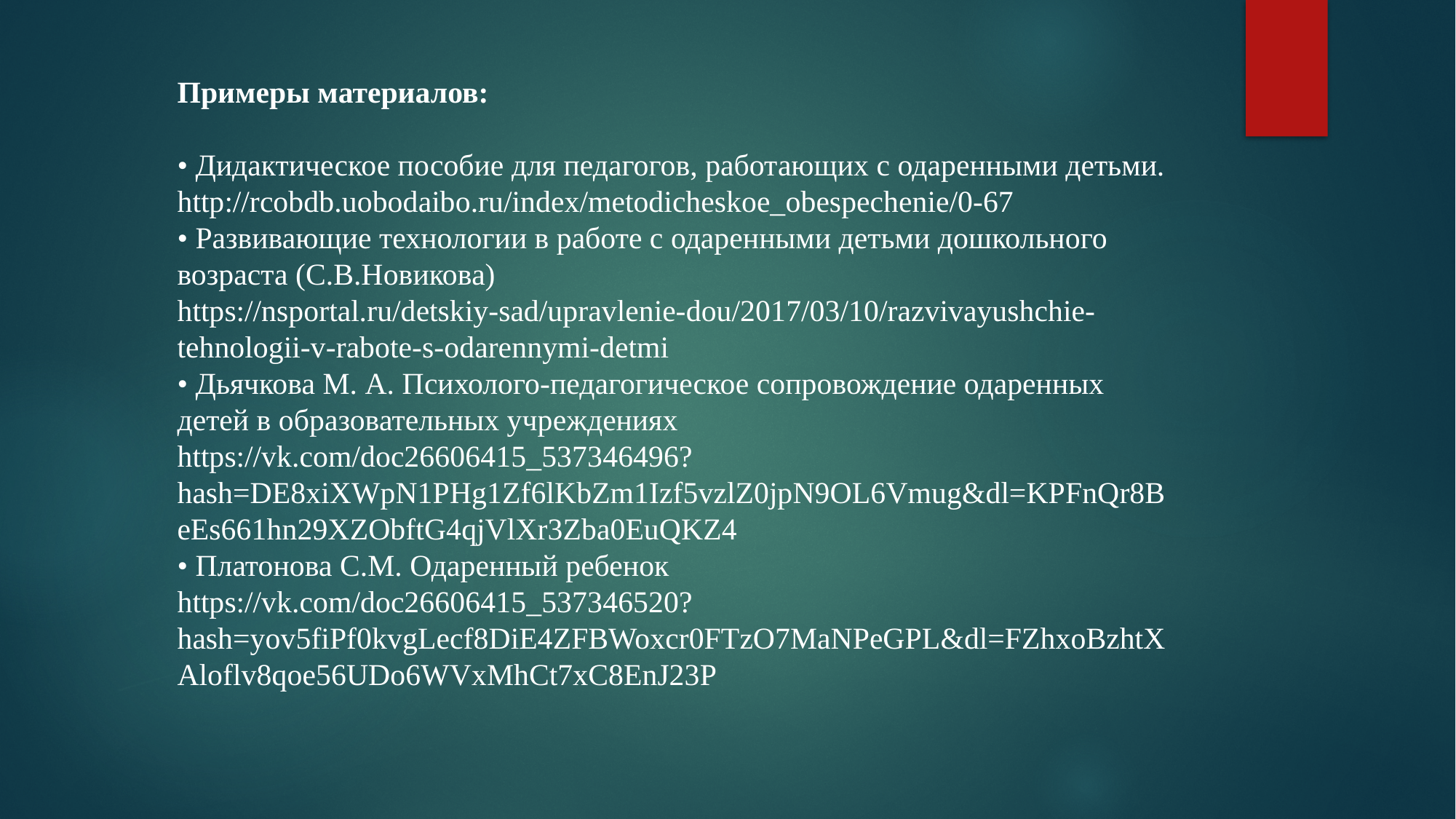

Примеры материалов:

• Дидактическое пособие для педагогов, работающих с одаренными детьми. http://rcobdb.uobodaibo.ru/index/metodicheskoe_obespechenie/0-67
• Развивающие технологии в работе с одаренными детьми дошкольного возраста (С.В.Новикова)
https://nsportal.ru/detskiy-sad/upravlenie-dou/2017/03/10/razvivayushchie-tehnologii-v-rabote-s-odarennymi-detmi
• Дьячкова М. А. Психолого-педагогическое сопровождение одаренных детей в образовательных учреждениях
https://vk.com/doc26606415_537346496?hash=DE8xiXWpN1PHg1Zf6lKbZm1Izf5vzlZ0jpN9OL6Vmug&dl=KPFnQr8BeEs661hn29XZObftG4qjVlXr3Zba0EuQKZ4
• Платонова С.М. Одаренный ребенок
https://vk.com/doc26606415_537346520?hash=yov5fiPf0kvgLecf8DiE4ZFBWoxcr0FTzO7MaNPeGPL&dl=FZhxoBzhtXAloflv8qoe56UDo6WVxMhCt7xC8EnJ23P